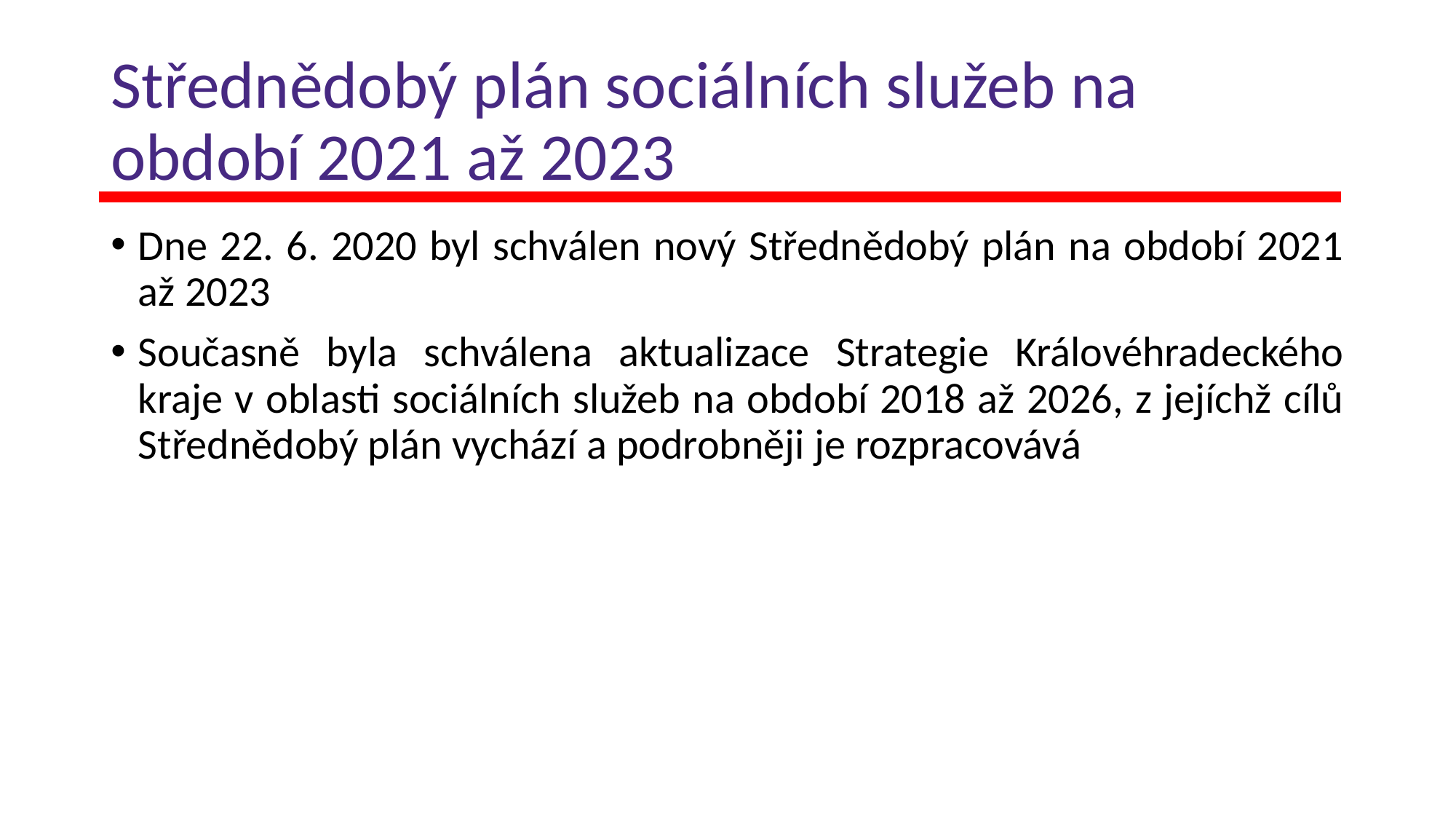

# Střednědobý plán sociálních služeb na období 2021 až 2023

Dne 22. 6. 2020 byl schválen nový Střednědobý plán na období 2021 až 2023
Současně byla schválena aktualizace Strategie Královéhradeckého kraje v oblasti sociálních služeb na období 2018 až 2026, z jejíchž cílů Střednědobý plán vychází a podrobněji je rozpracovává